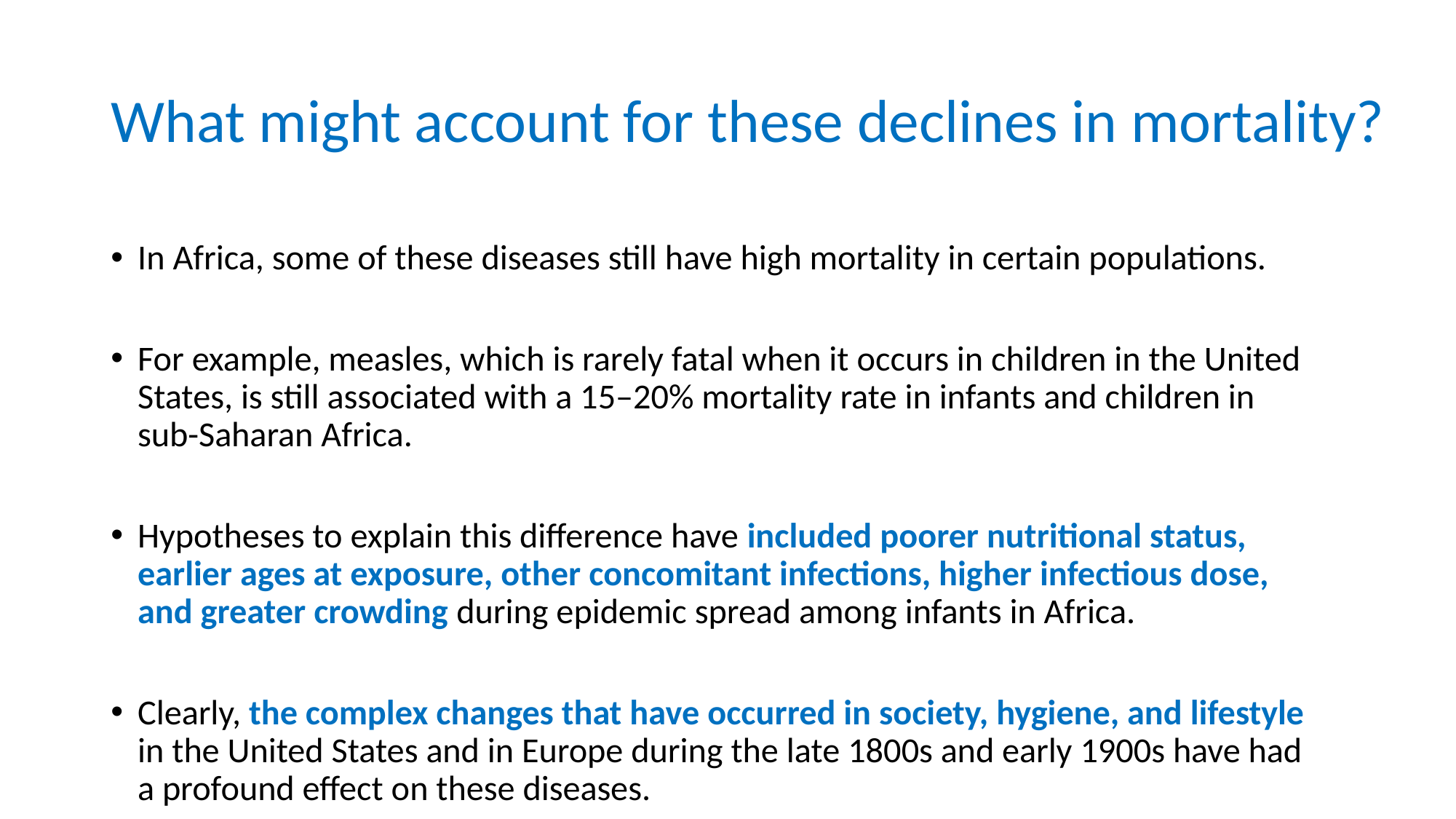

# What might account for these declines in mortality?
In Africa, some of these diseases still have high mortality in certain populations.

For example, measles, which is rarely fatal when it occurs in children in the United States, is still associated with a 15–20% mortality rate in infants and children in sub-Saharan Africa.

Hypotheses to explain this difference have included poorer nutritional status, earlier ages at exposure, other concomitant infections, higher infectious dose, and greater crowding during epidemic spread among infants in Africa.

Clearly, the complex changes that have occurred in society, hygiene, and lifestyle in the United States and in Europe during the late 1800s and early 1900s have had a profound effect on these diseases.